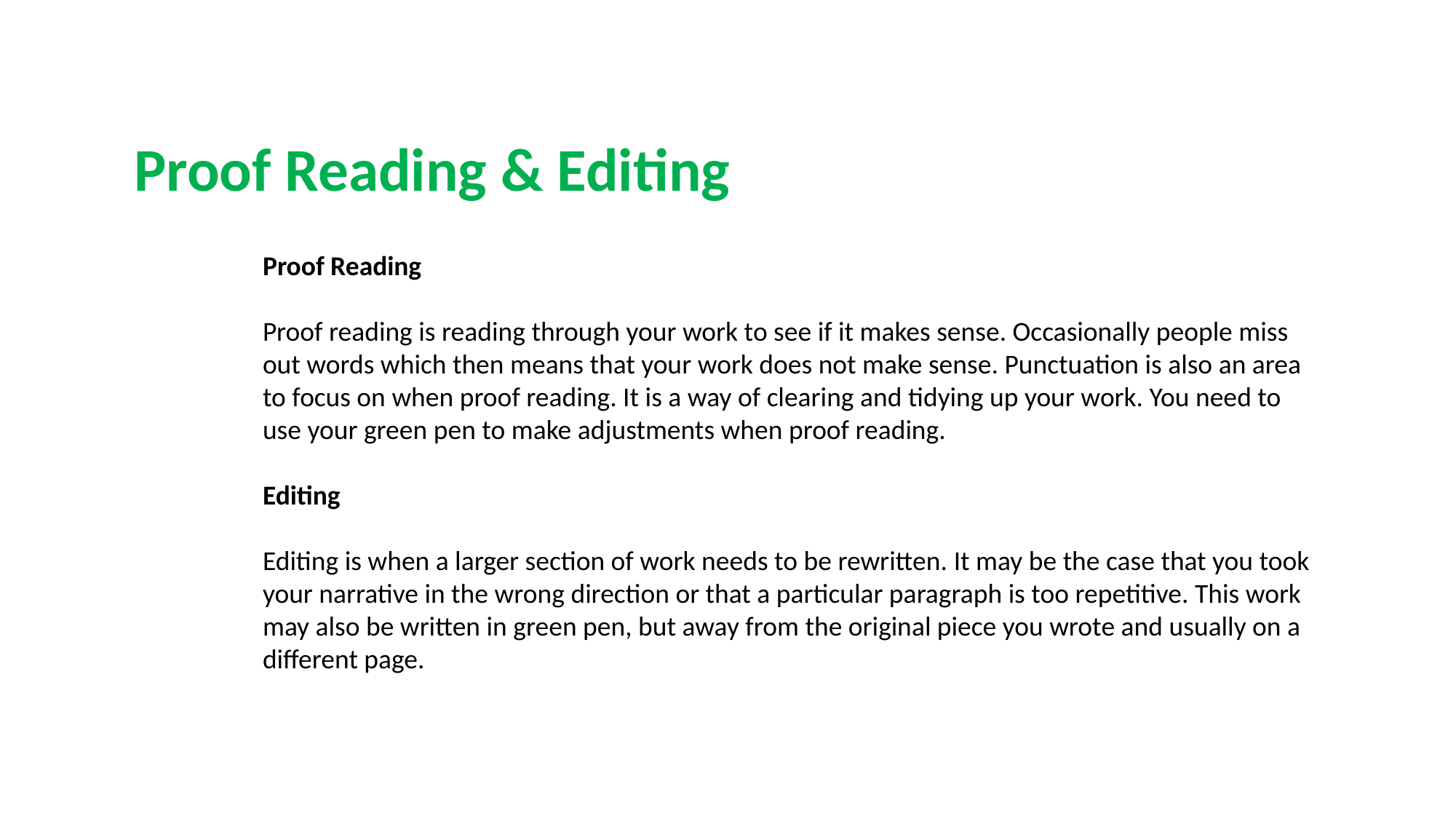

Proof Reading & Editing
Proof Reading

Proof reading is reading through your work to see if it makes sense. Occasionally people miss out words which then means that your work does not make sense. Punctuation is also an area to focus on when proof reading. It is a way of clearing and tidying up your work. You need to use your green pen to make adjustments when proof reading.

Editing

Editing is when a larger section of work needs to be rewritten. It may be the case that you took your narrative in the wrong direction or that a particular paragraph is too repetitive. This work may also be written in green pen, but away from the original piece you wrote and usually on a different page.